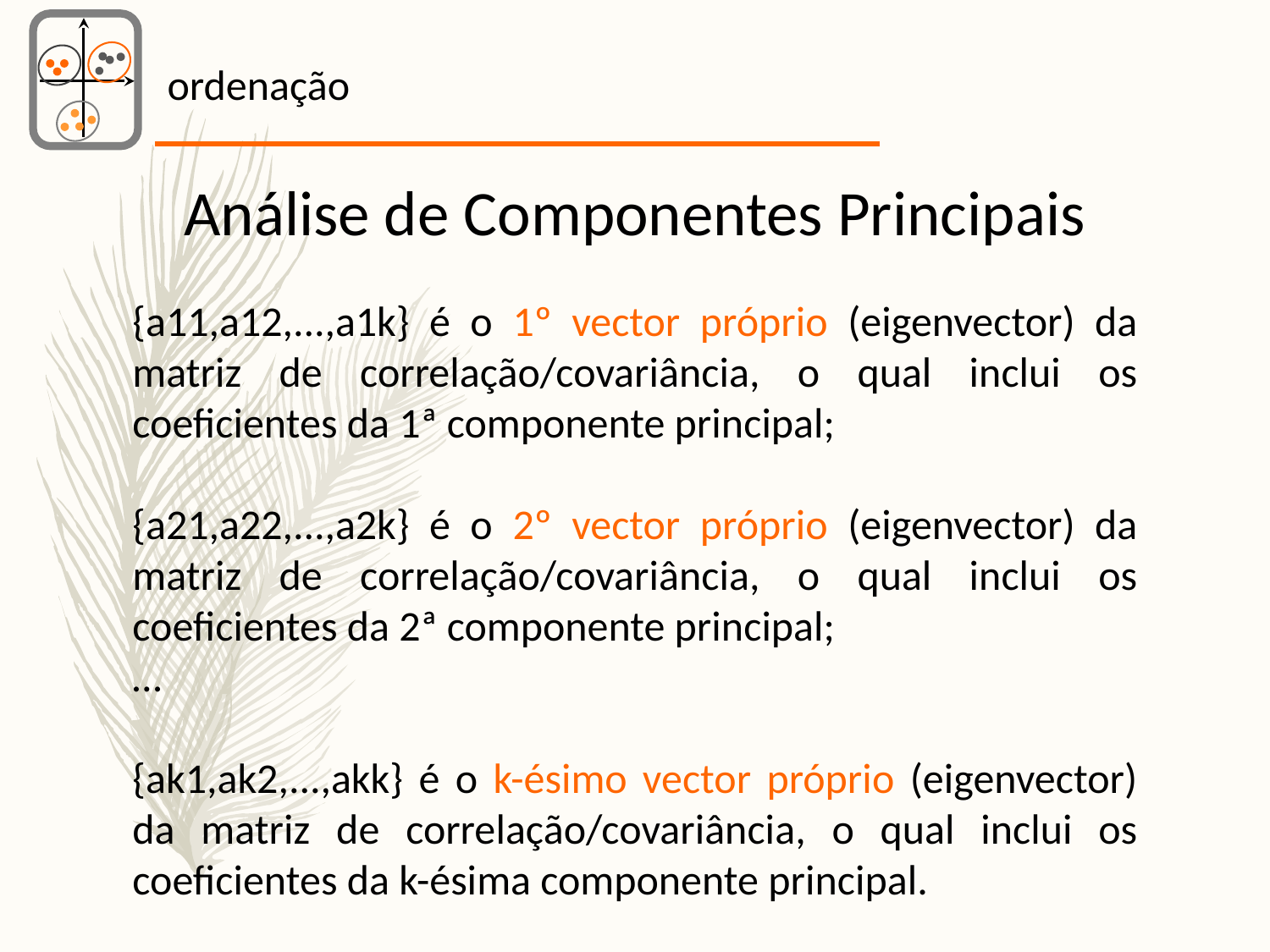

ordenação
Análise de Componentes Principais
{a11,a12,...,a1k} é o 1º vector próprio (eigenvector) da matriz de correlação/covariância, o qual inclui os coeficientes da 1ª componente principal;

{a21,a22,...,a2k} é o 2º vector próprio (eigenvector) da matriz de correlação/covariância, o qual inclui os coeficientes da 2ª componente principal;
…

{ak1,ak2,...,akk} é o k-ésimo vector próprio (eigenvector) da matriz de correlação/covariância, o qual inclui os coeficientes da k-ésima componente principal.